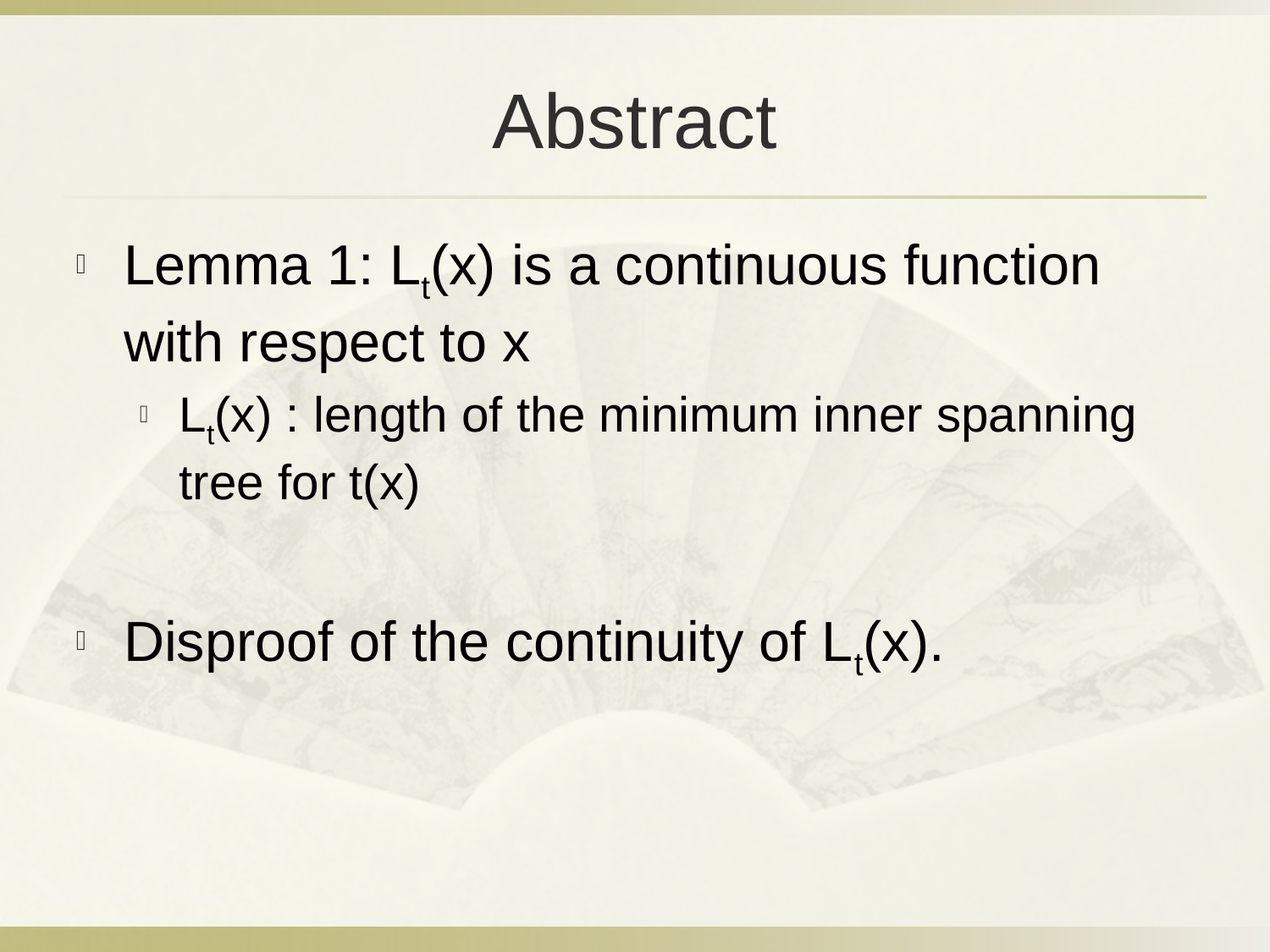

# Abstract
Lemma 1: Lt(x) is a continuous function with respect to x
Lt(x) : length of the minimum inner spanning tree for t(x)

Disproof of the continuity of Lt(x).